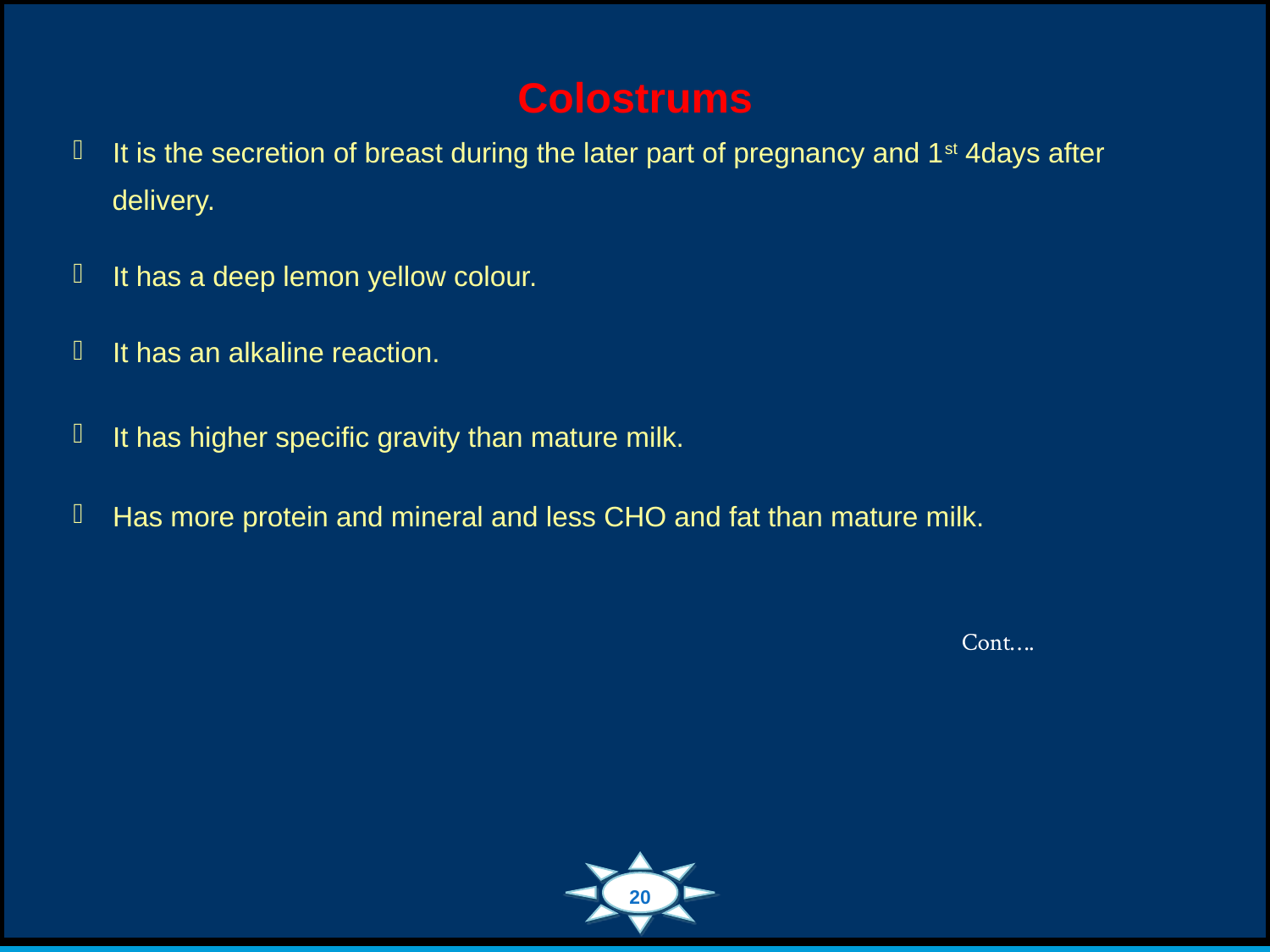

| Colostrums It is the secretion of breast during the later part of pregnancy and 1st 4days after delivery. It has a deep lemon yellow colour. It has an alkaline reaction. It has higher specific gravity than mature milk. Has more protein and mineral and less CHO and fat than mature milk. Cont…. |
| --- |
20